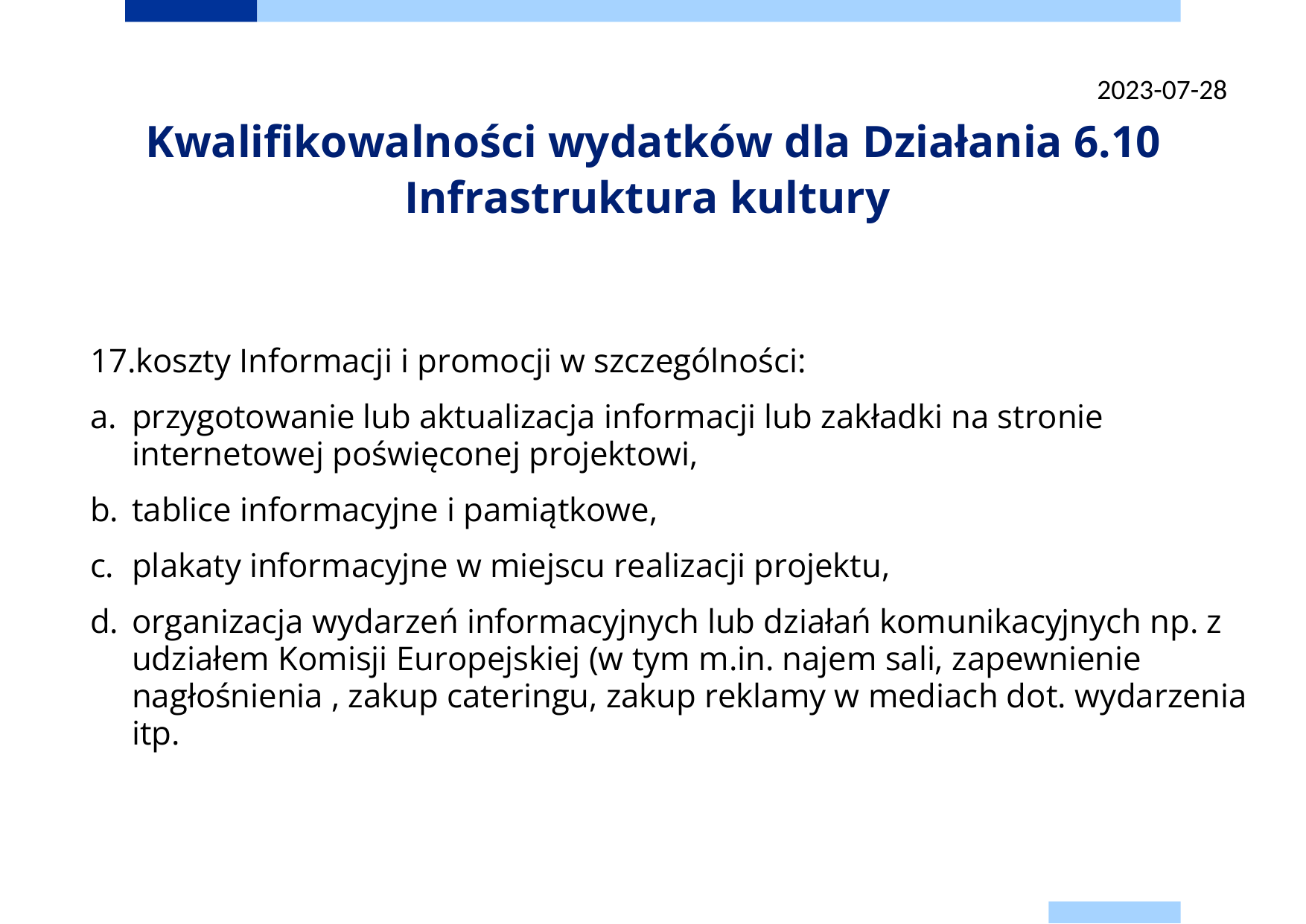

2023-07-28

# Kwalifikowalności wydatków dla Działania 6.10 Infrastruktura kultury

koszty Informacji i promocji w szczególności:
przygotowanie lub aktualizacja informacji lub zakładki na stronie internetowej poświęconej projektowi,
tablice informacyjne i pamiątkowe,
plakaty informacyjne w miejscu realizacji projektu,
organizacja wydarzeń informacyjnych lub działań komunikacyjnych np. z udziałem Komisji Europejskiej (w tym m.in. najem sali, zapewnienie nagłośnienia , zakup cateringu, zakup reklamy w mediach dot. wydarzenia itp.